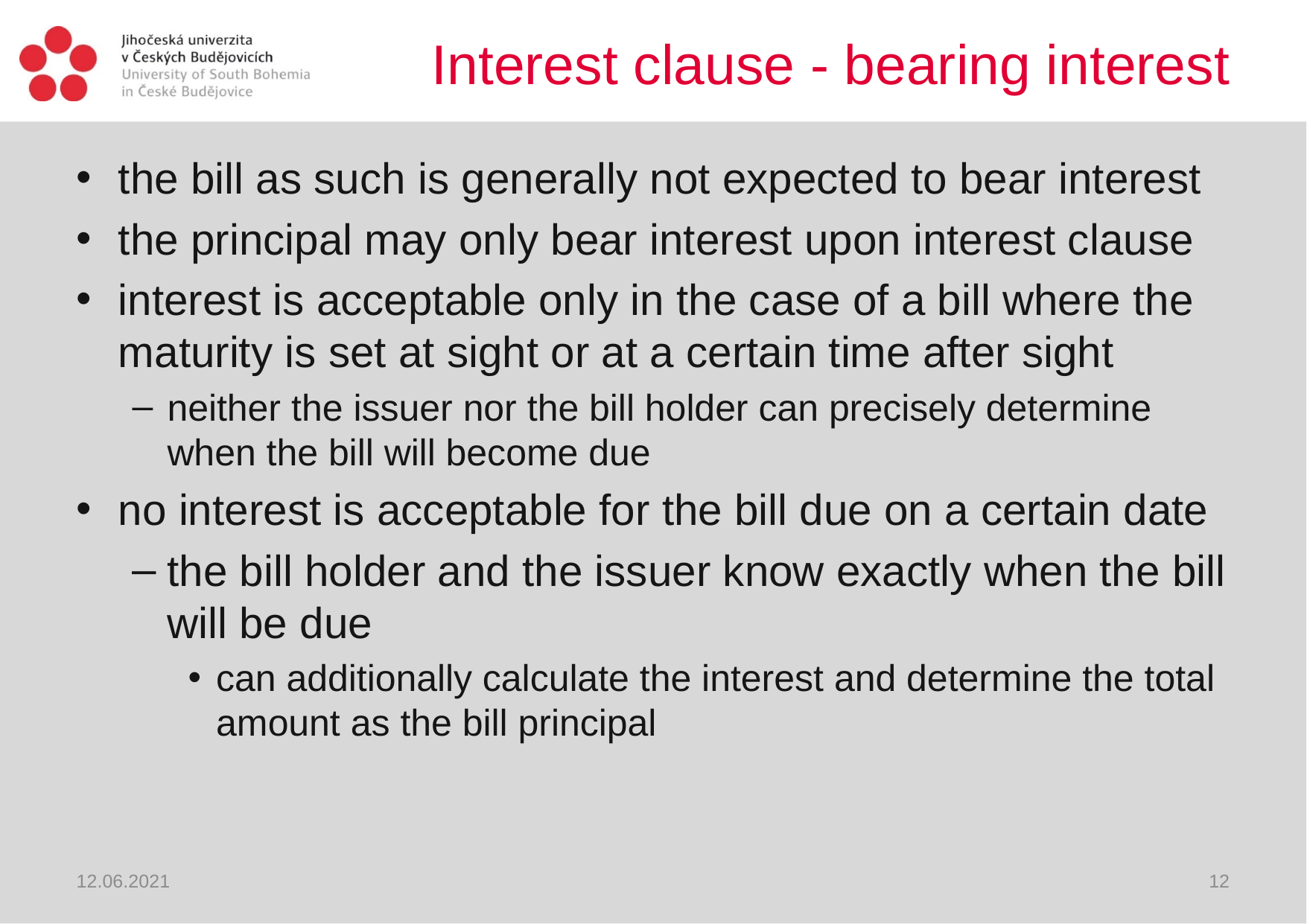

# Interest clause - bearing interest
the bill as such is generally not expected to bear interest
the principal may only bear interest upon interest clause
interest is acceptable only in the case of a bill where the maturity is set at sight or at a certain time after sight
neither the issuer nor the bill holder can precisely determine when the bill will become due
no interest is acceptable for the bill due on a certain date
the bill holder and the issuer know exactly when the bill will be due
can additionally calculate the interest and determine the total amount as the bill principal
12.06.2021
12